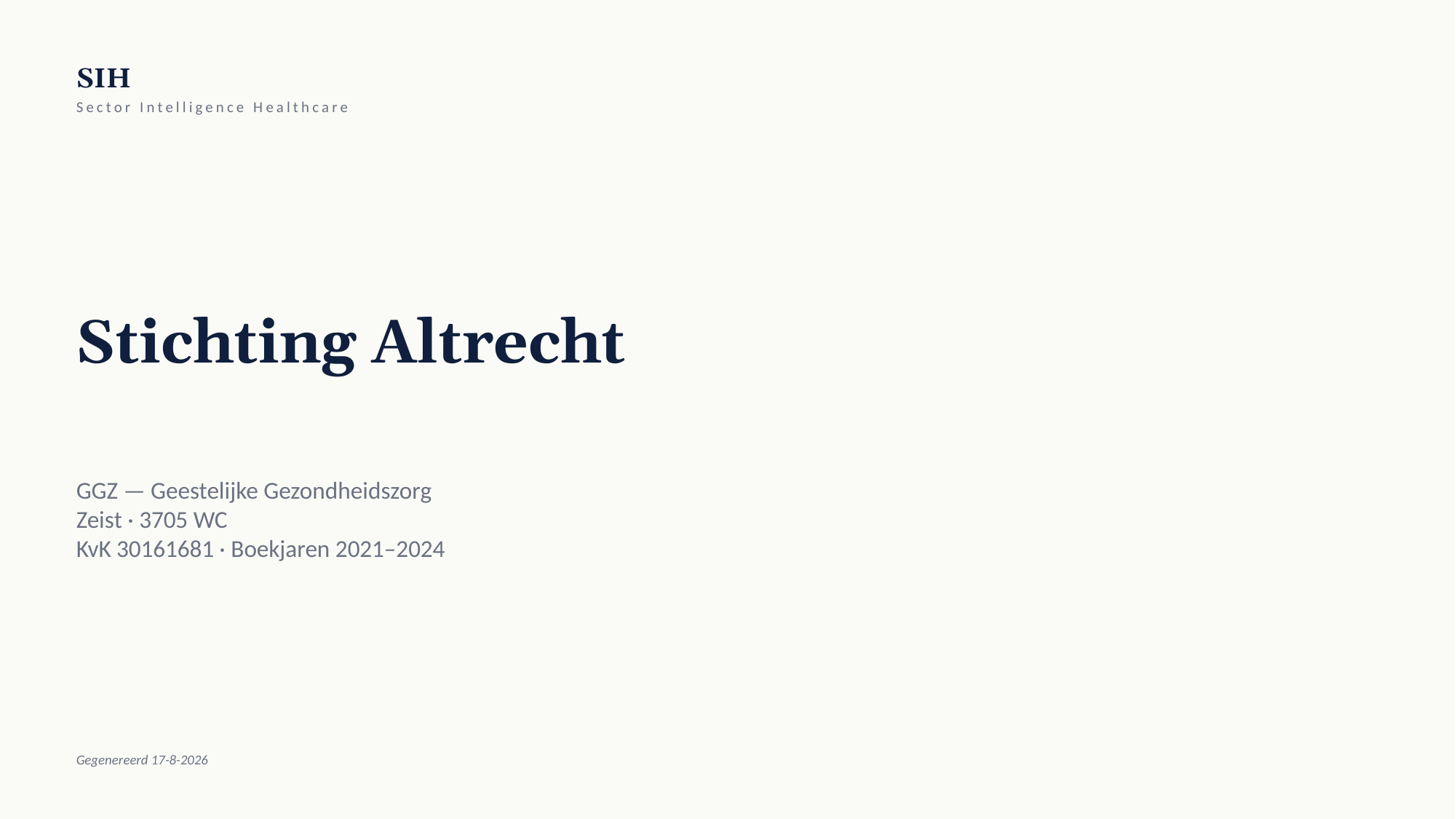

SIH
Sector Intelligence Healthcare
Stichting Altrecht
GGZ — Geestelijke Gezondheidszorg
Zeist · 3705 WC
KvK 30161681 · Boekjaren 2021–2024
Gegenereerd 17-8-2026